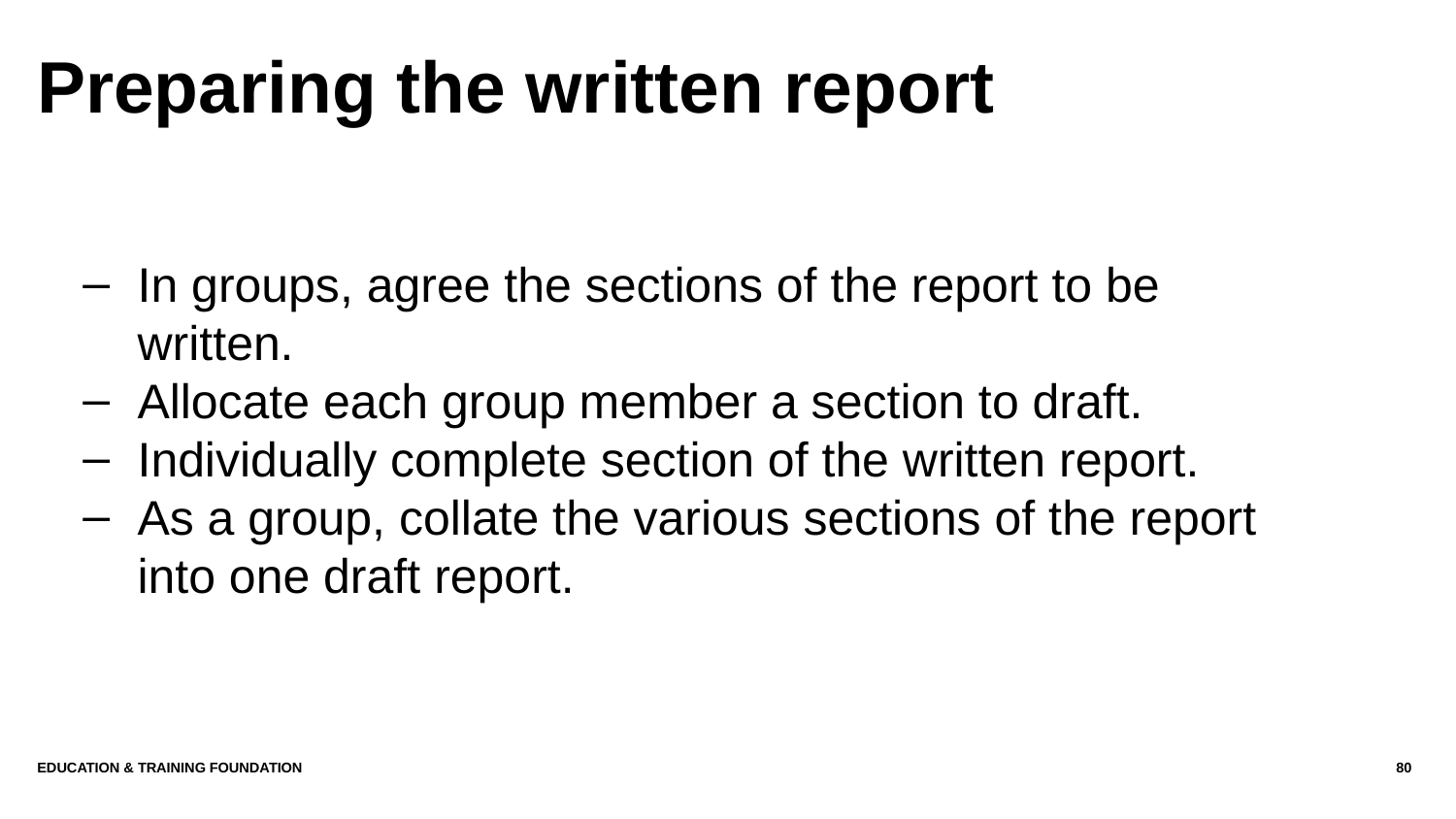

# Preparing the written report

In groups, agree the sections of the report to be written.
Allocate each group member a section to draft.
Individually complete section of the written report.
As a group, collate the various sections of the report into one draft report.
Education & Training Foundation
80